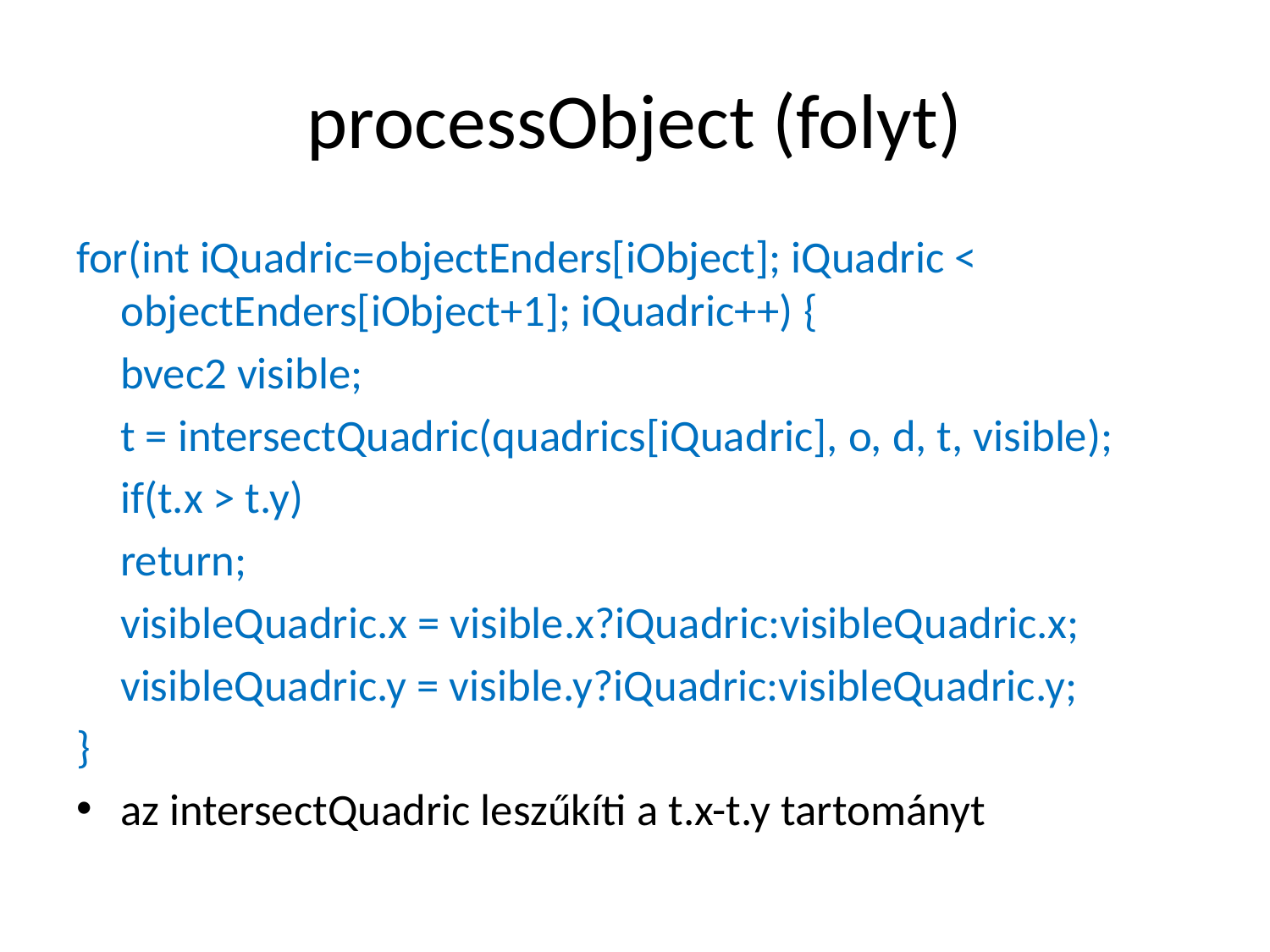

# processObject (folyt)
for(int iQuadric=objectEnders[iObject]; iQuadric < objectEnders[iObject+1]; iQuadric++) {
	bvec2 visible;
	t = intersectQuadric(quadrics[iQuadric], o, d, t, visible);
	if(t.x > t.y)
		return;
	visibleQuadric.x = visible.x?iQuadric:visibleQuadric.x;
	visibleQuadric.y = visible.y?iQuadric:visibleQuadric.y;
}
az intersectQuadric leszűkíti a t.x-t.y tartományt